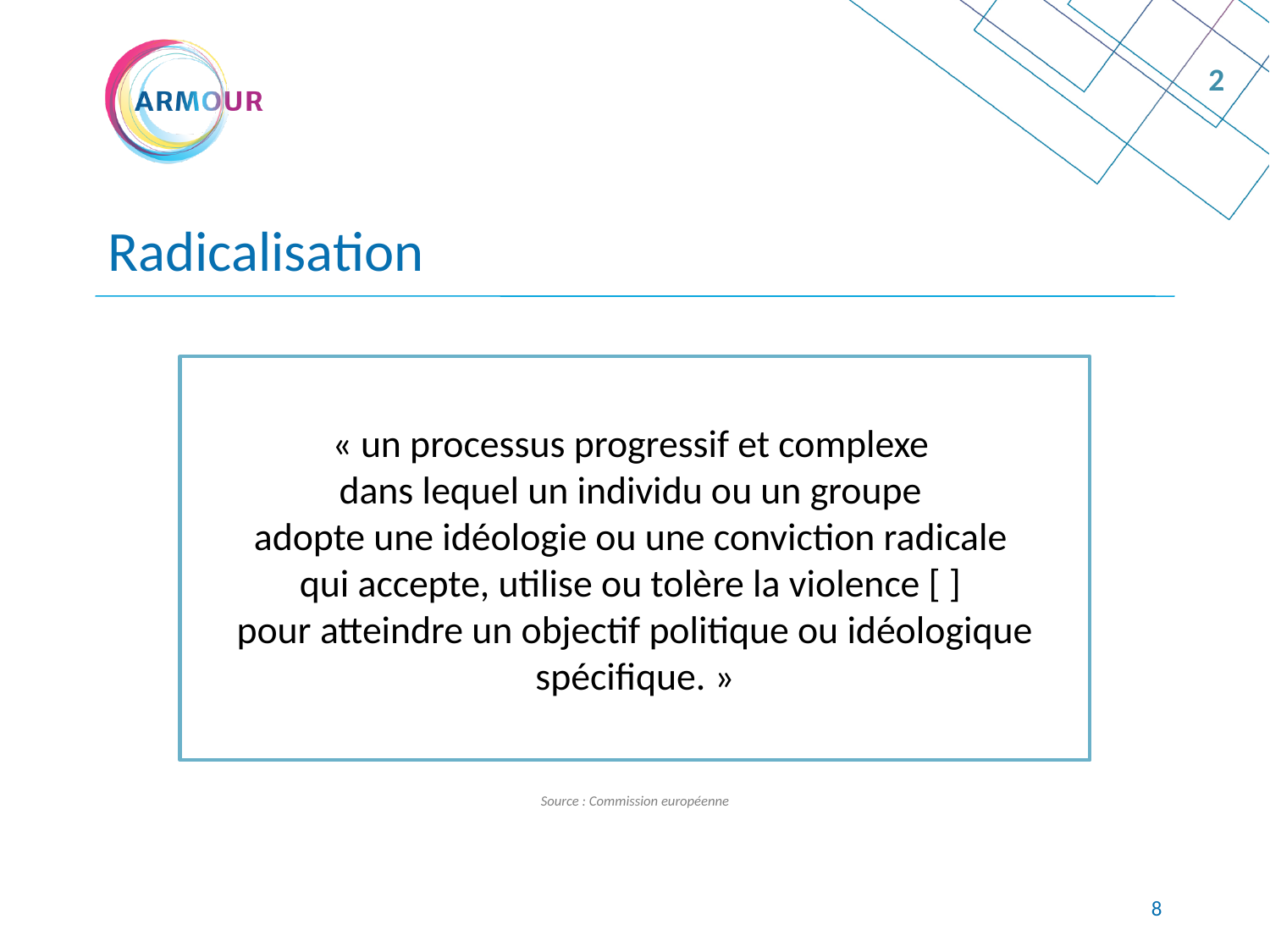

2
Radicalisation
« un processus progressif et complexe
dans lequel un individu ou un groupe
adopte une idéologie ou une conviction radicale
qui accepte, utilise ou tolère la violence [ ]
pour atteindre un objectif politique ou idéologique spécifique. »
Source : Commission européenne
8